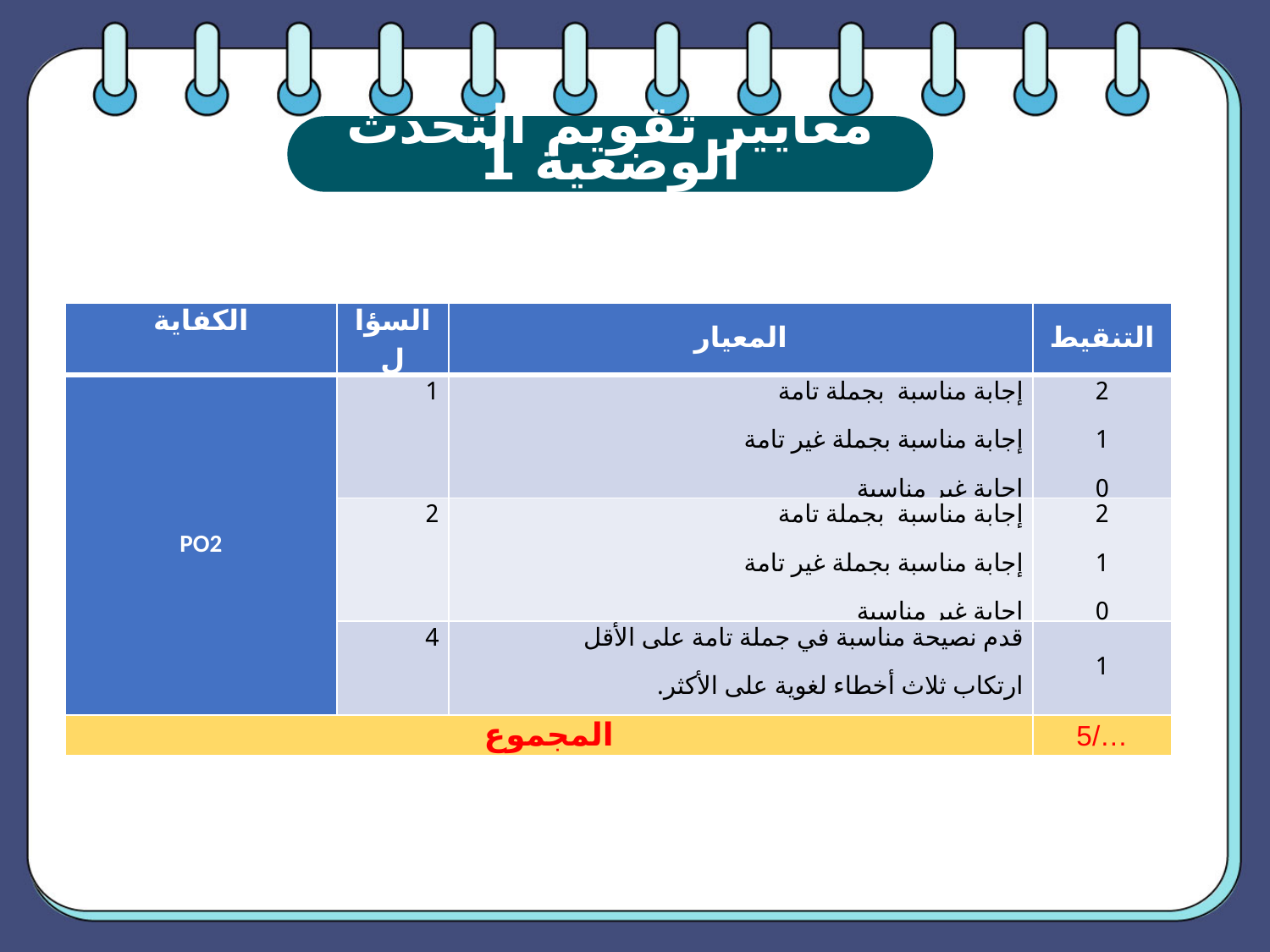

معايير تقويم التحدث
الوضعية 1
| الكفاية | السؤال | المعيار | التنقيط |
| --- | --- | --- | --- |
| PO2 | 1 | إجابة مناسبة بجملة تامة إجابة مناسبة بجملة غير تامة إجابة غير مناسبة | 2 1 0 |
|  | 2 | إجابة مناسبة بجملة تامة إجابة مناسبة بجملة غير تامة إجابة غير مناسبة | 2 1 0 |
|  | 4 | قدم نصيحة مناسبة في جملة تامة على الأقل ارتكاب ثلاث أخطاء لغوية على الأكثر. | 1 |
| المجموع |  |  | …/5 |